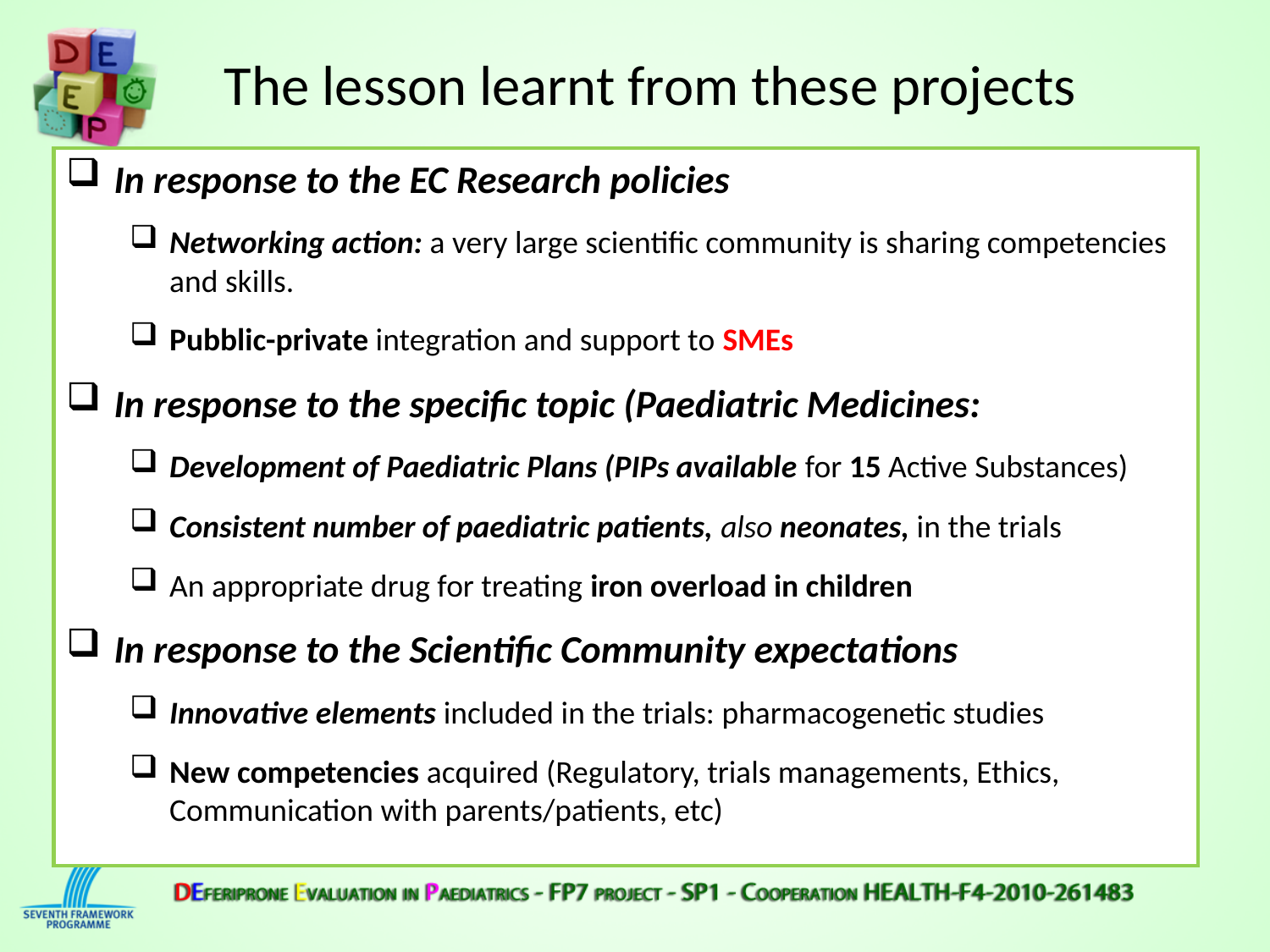

# The lesson learnt from these projects

In response to the EC Research policies
Networking action: a very large scientific community is sharing competencies and skills.
Pubblic-private integration and support to SMEs
In response to the specific topic (Paediatric Medicines:
Development of Paediatric Plans (PIPs available for 15 Active Substances)
Consistent number of paediatric patients, also neonates, in the trials
An appropriate drug for treating iron overload in children
In response to the Scientific Community expectations
Innovative elements included in the trials: pharmacogenetic studies
New competencies acquired (Regulatory, trials managements, Ethics, Communication with parents/patients, etc)